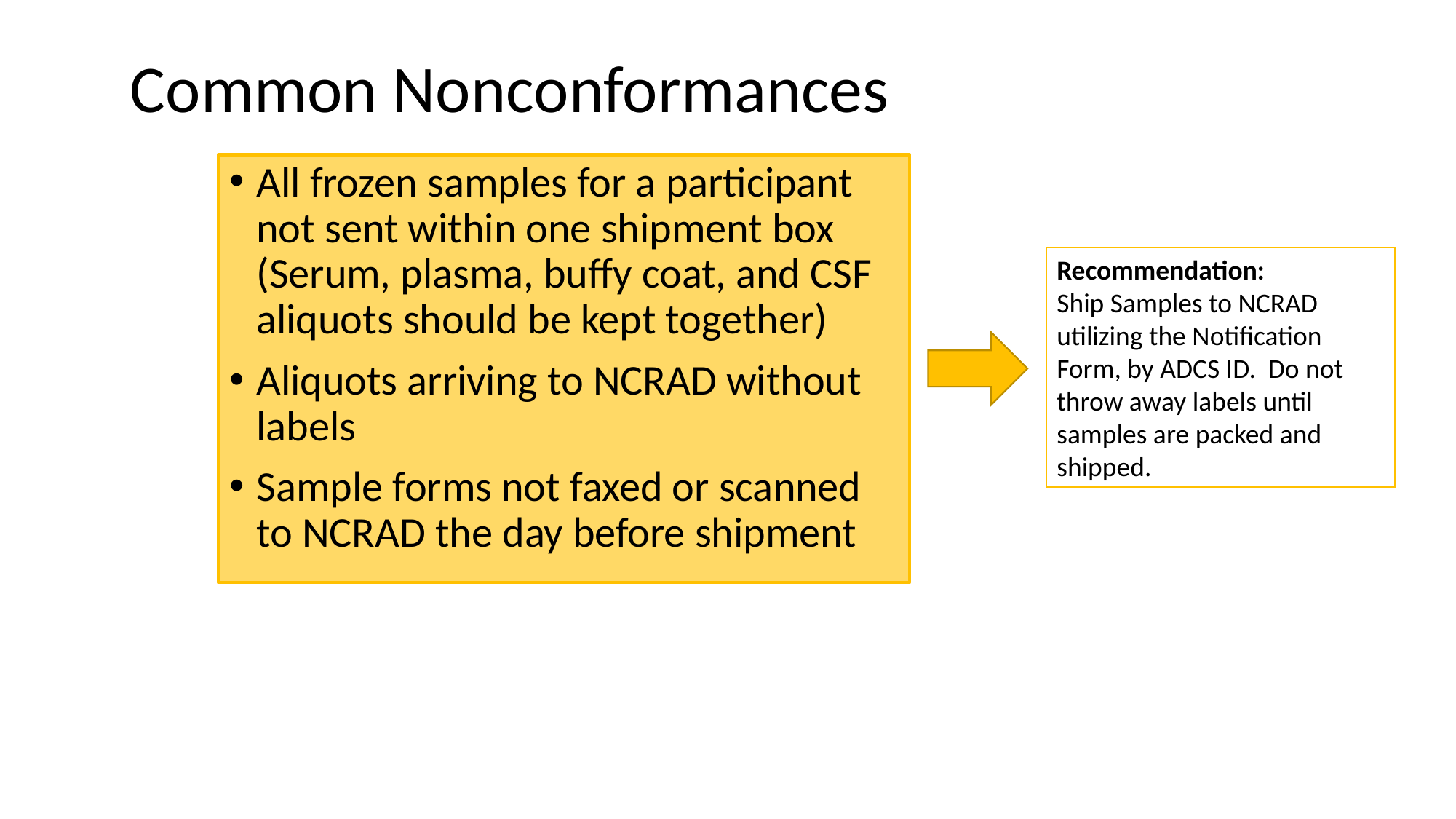

Common Nonconformances

All frozen samples for a participant not sent within one shipment box (Serum, plasma, buffy coat, and CSF aliquots should be kept together)
Aliquots arriving to NCRAD without labels
Sample forms not faxed or scanned to NCRAD the day before shipment

Recommendation:
Ship Samples to NCRAD utilizing the Notification Form, by ADCS ID.  Do not throw away labels until samples are packed and shipped.